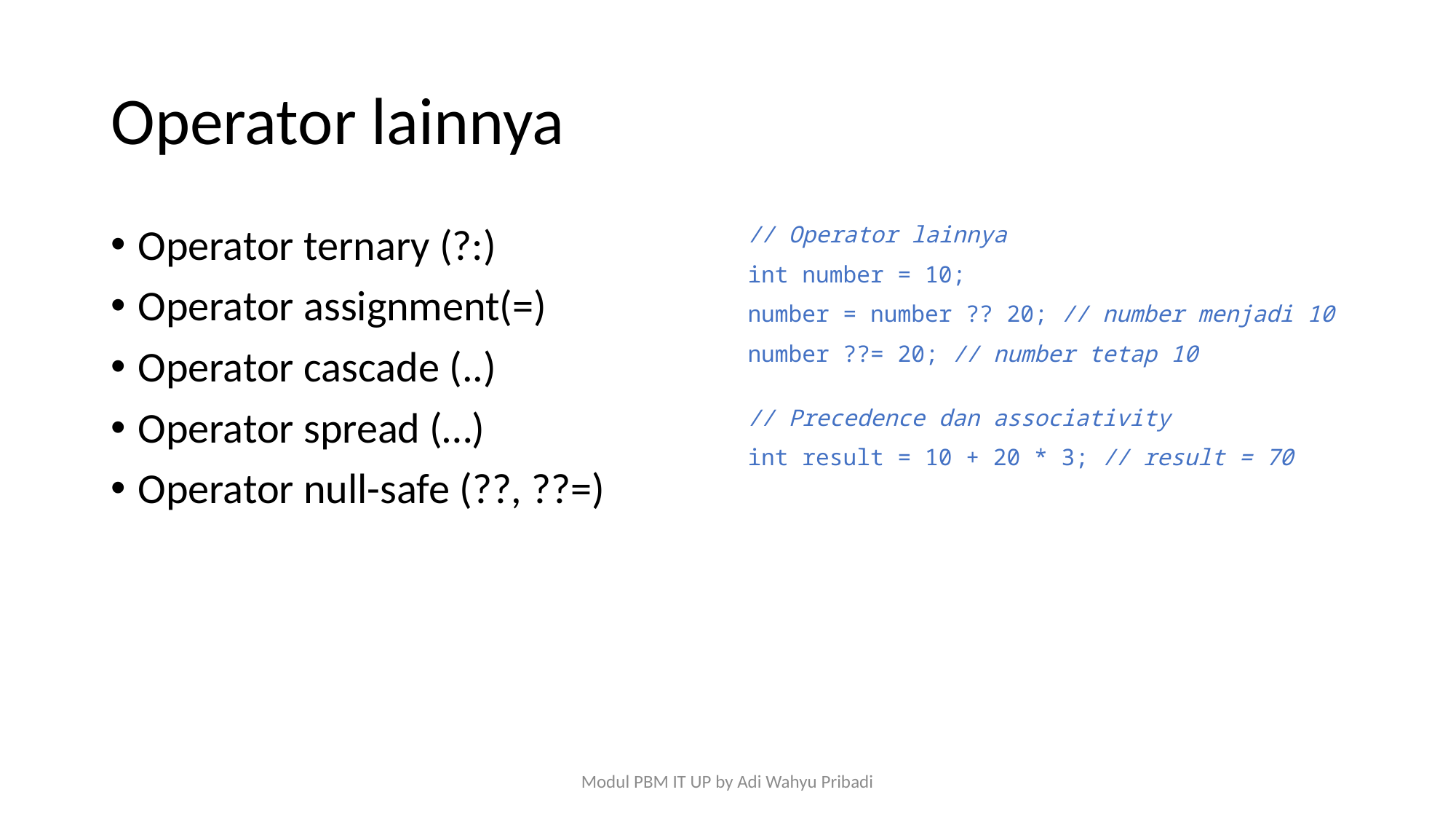

# Operator lainnya
Operator ternary (?:)
Operator assignment(=)
Operator cascade (..)
Operator spread (…)
Operator null-safe (??, ??=)

// Operator lainnya
int number = 10;
number = number ?? 20; // number menjadi 10
number ??= 20; // number tetap 10
// Precedence dan associativity
int result = 10 + 20 * 3; // result = 70

Modul PBM IT UP by Adi Wahyu Pribadi